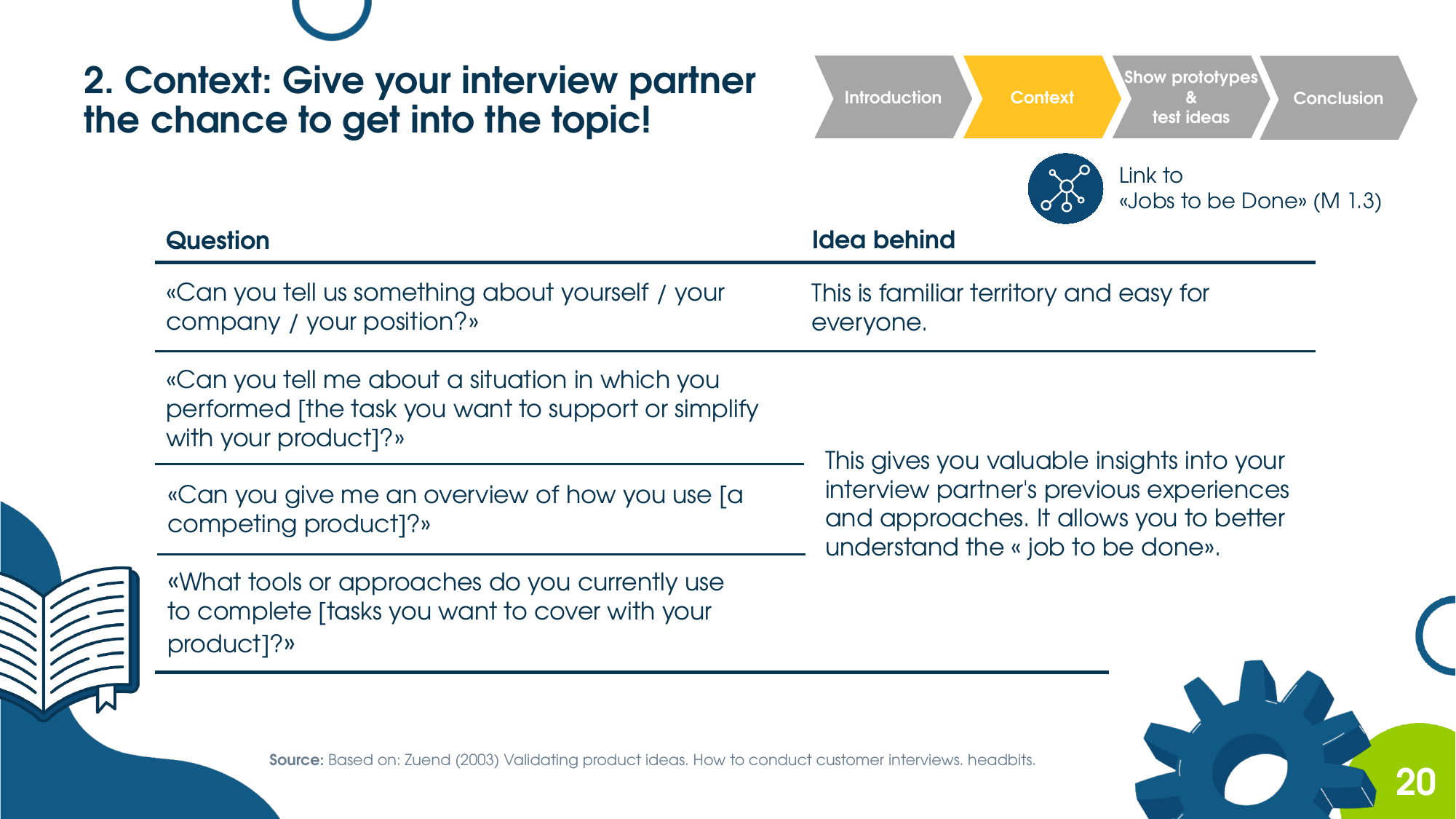

2. Context: Give your interview partner the chance to get into the topic!

Introduction
Context
Show prototypes &
test ideas
Conclusion

Link to
«Jobs to be Done» (M 1.3)

Idea behind
Question
«Can you tell us something about yourself / your company / your position?»
This is familiar territory and easy for everyone.
«Can you tell me about a situation in which you performed [the task you want to support or simplify with your product]?»
This gives you valuable insights into your interview partner's previous experiences and approaches. It allows you to better understand the « job to be done».
«Can you give me an overview of how you use [a competing product]?»
«What tools or approaches do you currently use to complete [tasks you want to cover with your product]?»
Source: Based on: Zuend (2003) Validating product ideas. How to conduct customer interviews. headbits.
20